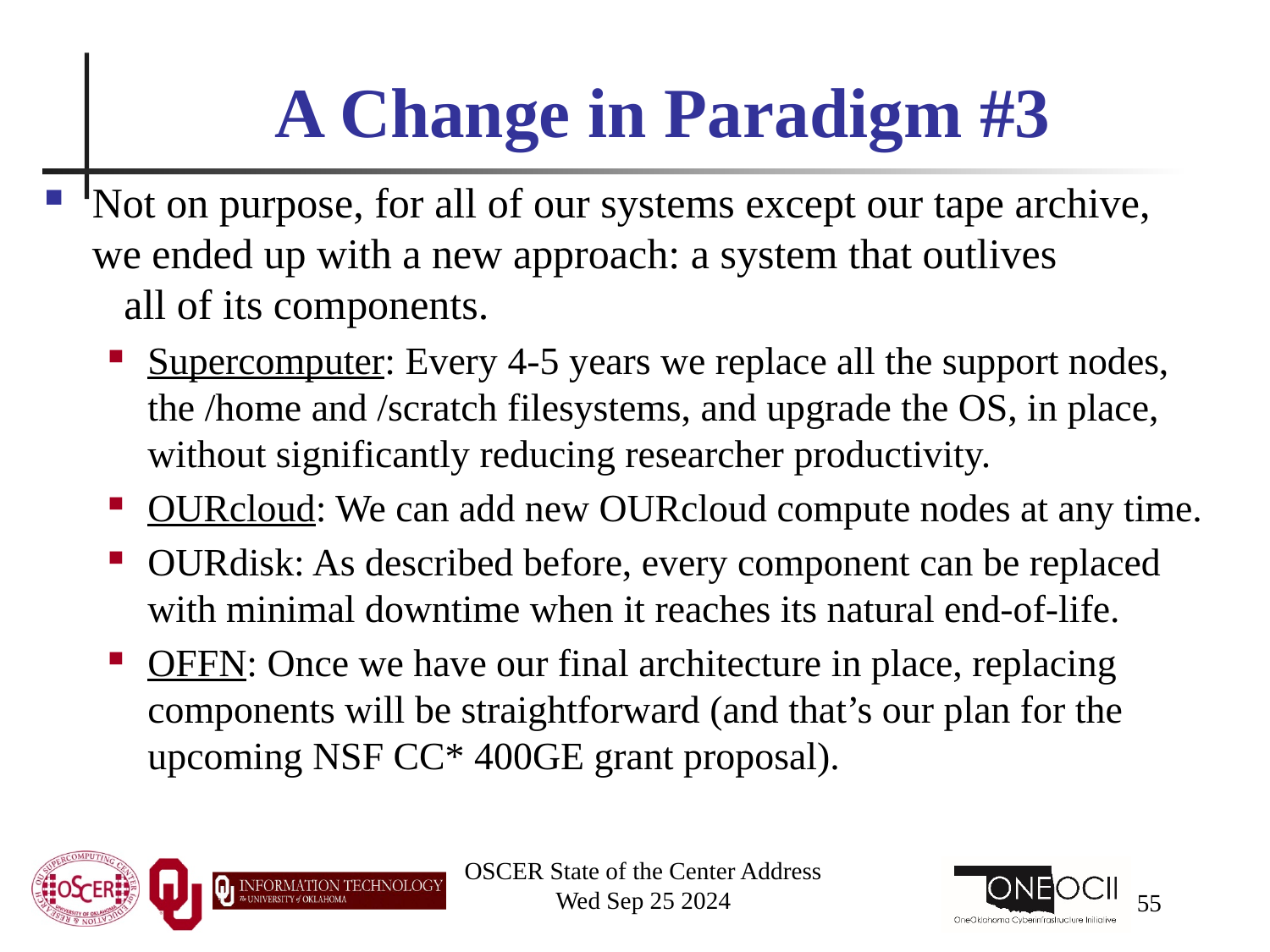

# A Change in Paradigm #3
Not on purpose, for all of our systems except our tape archive,   we ended up with a new approach: a system that outlives                  all of its components.
Supercomputer: Every 4-5 years we replace all the support nodes, the /home and /scratch filesystems, and upgrade the OS, in place, without significantly reducing researcher productivity.
OURcloud: We can add new OURcloud compute nodes at any time.
OURdisk: As described before, every component can be replaced with minimal downtime when it reaches its natural end-of-life.
OFFN: Once we have our final architecture in place, replacing components will be straightforward (and that’s our plan for the upcoming NSF CC* 400GE grant proposal).
OSCER State of the Center Address
Wed Sep 25 2024
55